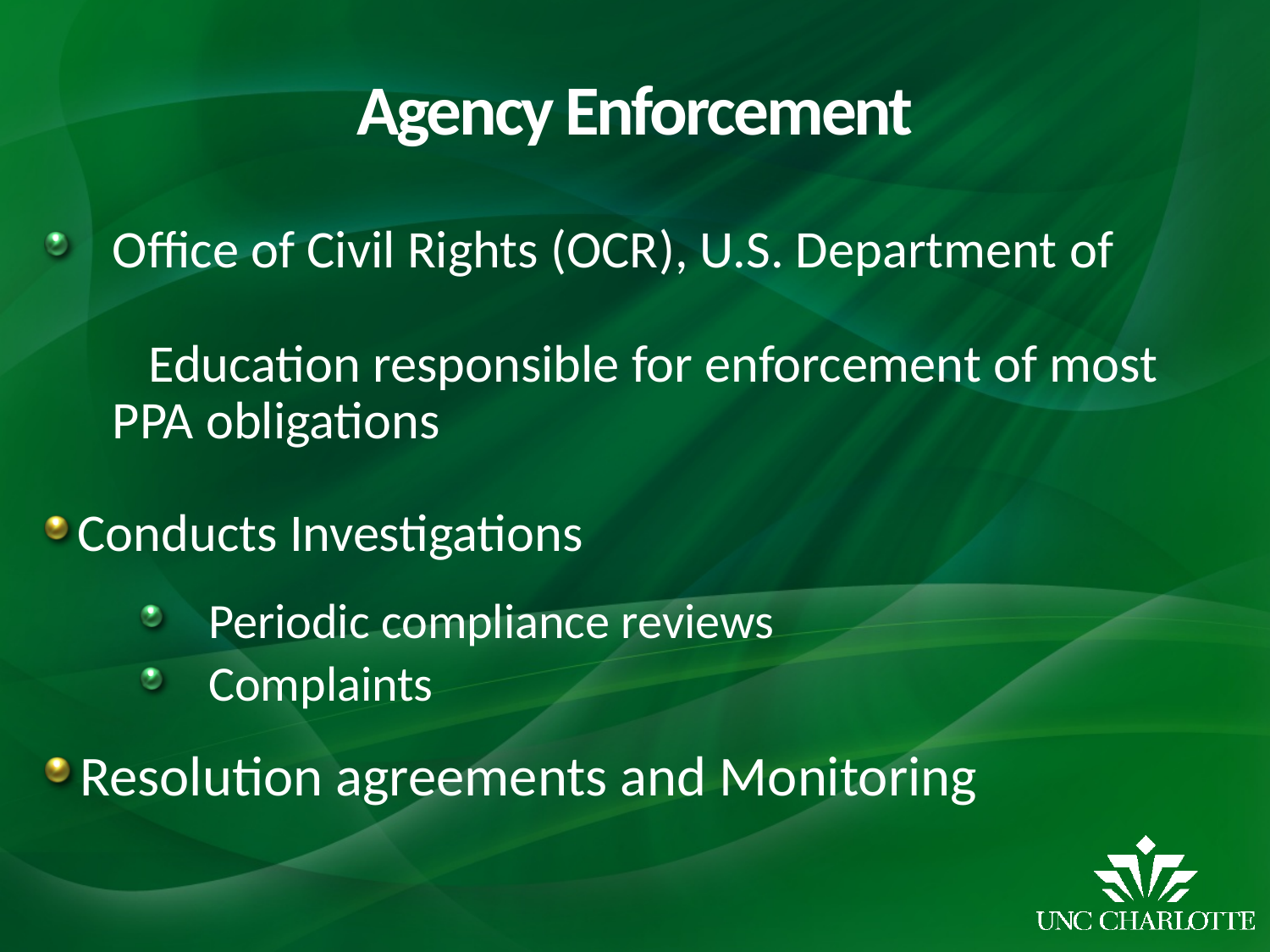

# Agency Enforcement

Office of Civil Rights (OCR), U.S. Department of                                                                                                          Education responsible for enforcement of most PPA obligations

Conducts Investigations

Periodic compliance reviews
Complaints

Resolution agreements and Monitoring